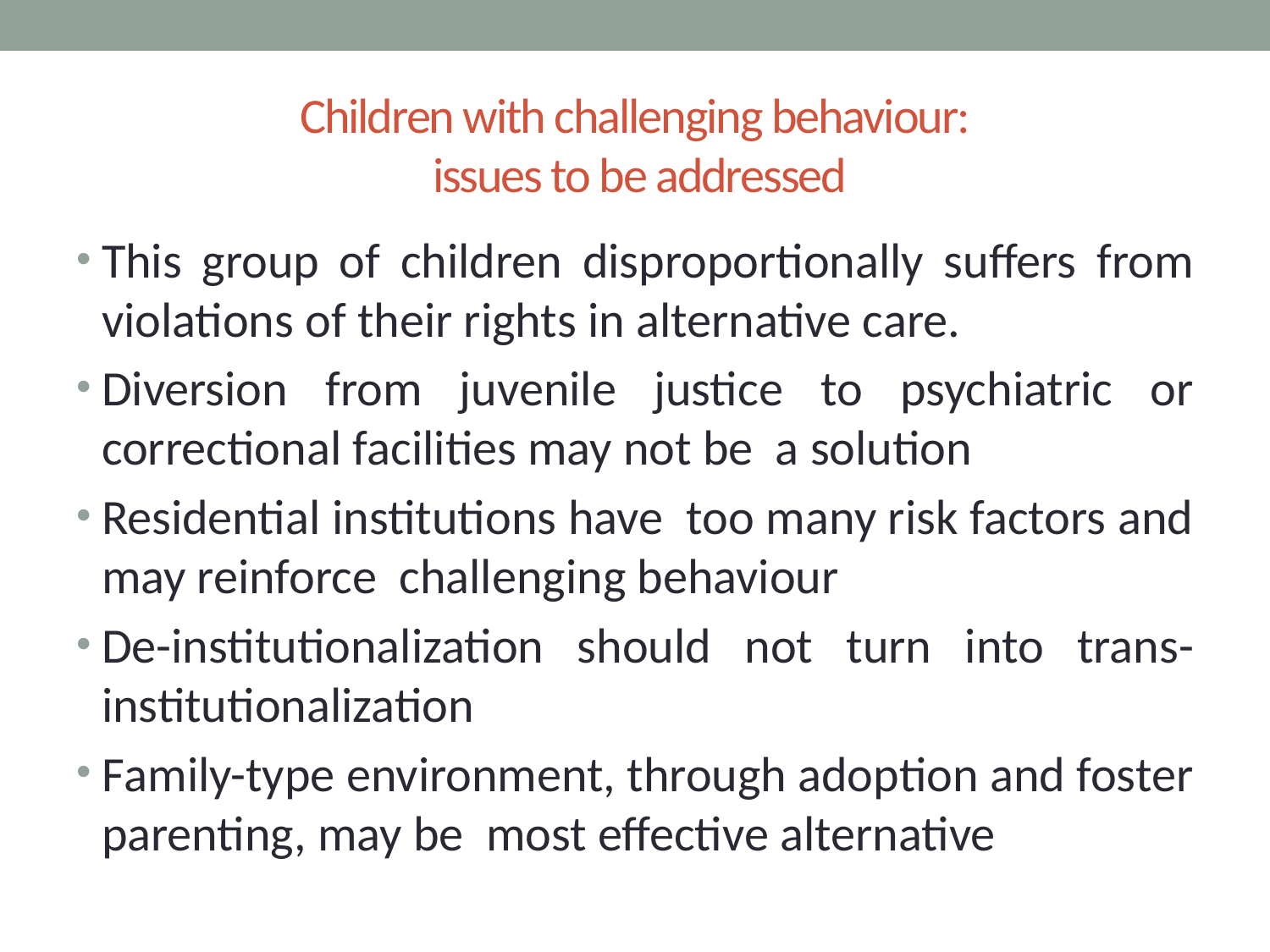

# Children with challenging behaviour: issues to be addressed
This group of children disproportionally suffers from violations of their rights in alternative care.
Diversion from juvenile justice to psychiatric or correctional facilities may not be  a solution
Residential institutions have  too many risk factors and may reinforce  challenging behaviour
De-institutionalization should not turn into trans-institutionalization
Family-type environment, through adoption and foster parenting, may be  most effective alternative